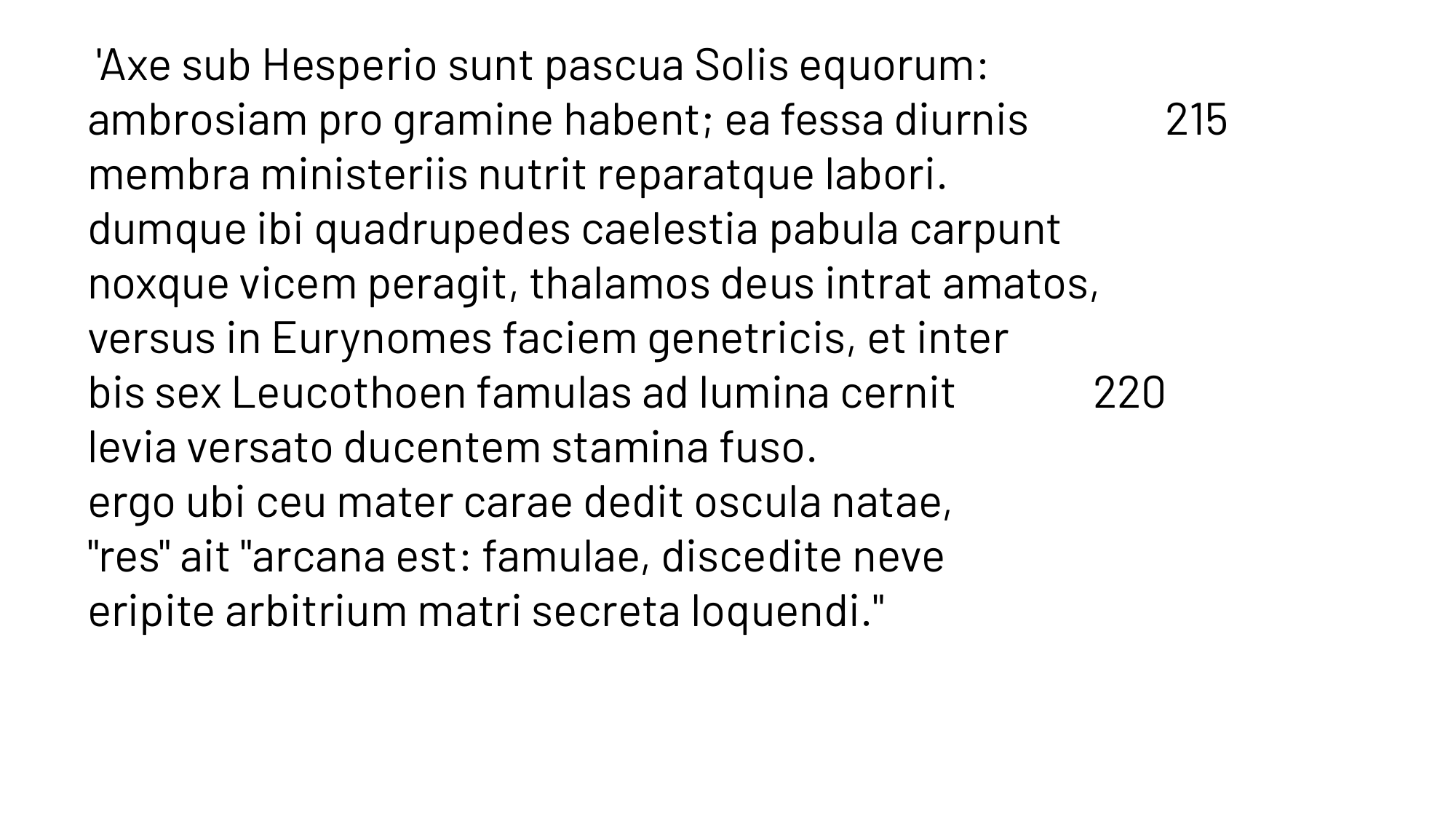

'Axe sub Hesperio sunt pascua Solis equorum:
ambrosiam pro gramine habent; ea fessa diurnis               215
membra ministeriis nutrit reparatque labori.
dumque ibi quadrupedes caelestia pabula carpunt
noxque vicem peragit, thalamos deus intrat amatos,
versus in Eurynomes faciem genetricis, et inter
bis sex Leucothoen famulas ad lumina cernit               220
levia versato ducentem stamina fuso.
ergo ubi ceu mater carae dedit oscula natae,
"res" ait "arcana est: famulae, discedite neve
eripite arbitrium matri secreta loquendi."